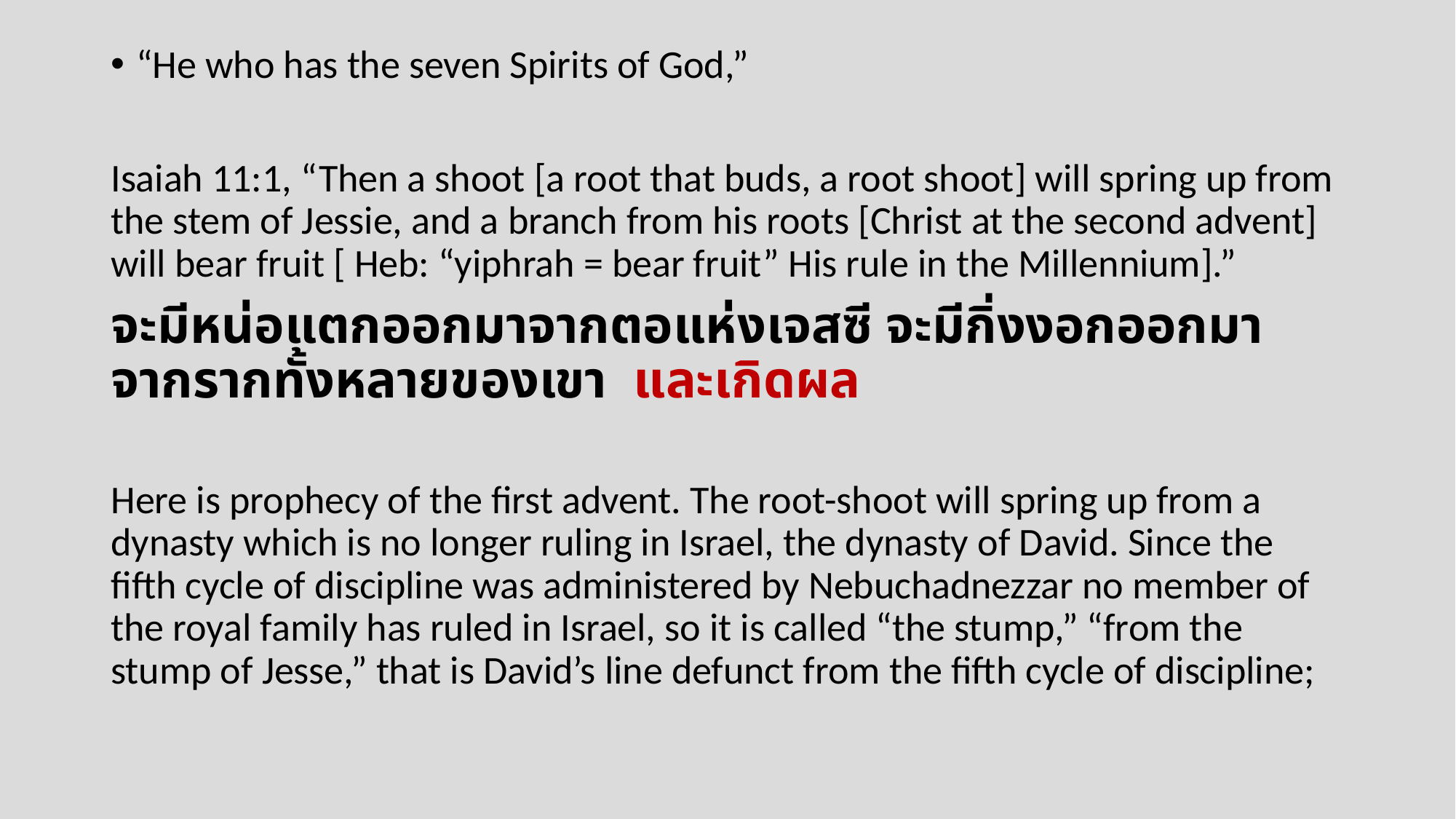

“He who has the seven Spirits of God,”

Isaiah 11:1, “Then a shoot [a root that buds, a root shoot] will spring up from the stem of Jessie, and a branch from his roots [Christ at the second advent] will bear fruit [ Heb: “yiphrah = bear fruit” His rule in the Millennium].”
จะมีหน่อแตกออกมาจากตอแห่งเจสซี จะมีกิ่งงอกออกมาจากรากทั้งหลายของเขา  และเกิดผล

Here is prophecy of the first advent. The root-shoot will spring up from a dynasty which is no longer ruling in Israel, the dynasty of David. Since the fifth cycle of discipline was administered by Nebuchadnezzar no member of the royal family has ruled in Israel, so it is called “the stump,” “from the stump of Jesse,” that is David’s line defunct from the fifth cycle of discipline;